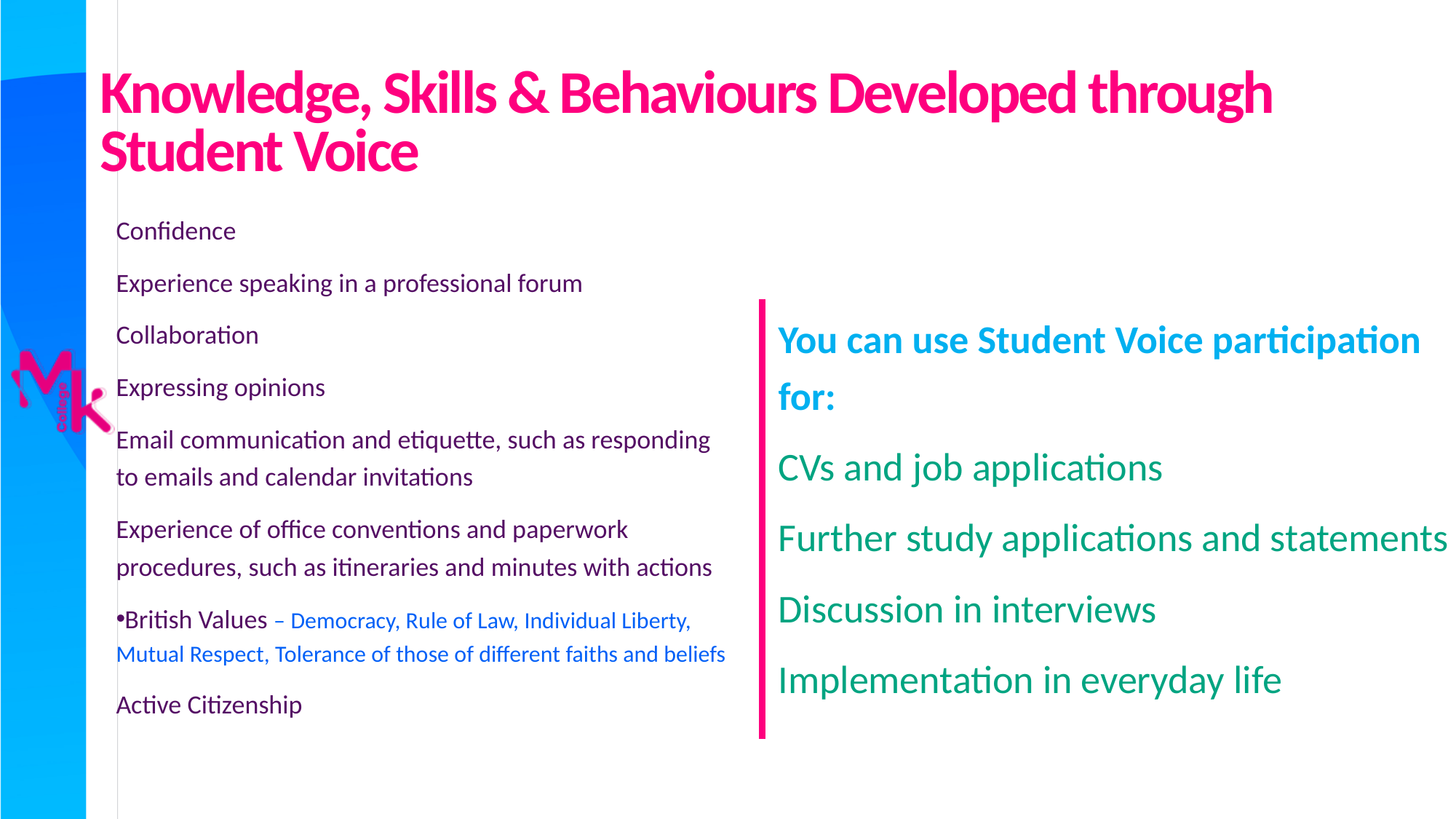

# Knowledge, Skills & Behaviours Developed through Student Voice
Confidence
Experience speaking in a professional forum
Collaboration
Expressing opinions
Email communication and etiquette, such as responding to emails and calendar invitations
Experience of office conventions and paperwork procedures, such as itineraries and minutes with actions
British Values – Democracy, Rule of Law, Individual Liberty, Mutual Respect, Tolerance of those of different faiths and beliefs
Active Citizenship

You can use Student Voice participation for:
CVs and job applications
Further study applications and statements
Discussion in interviews
Implementation in everyday life